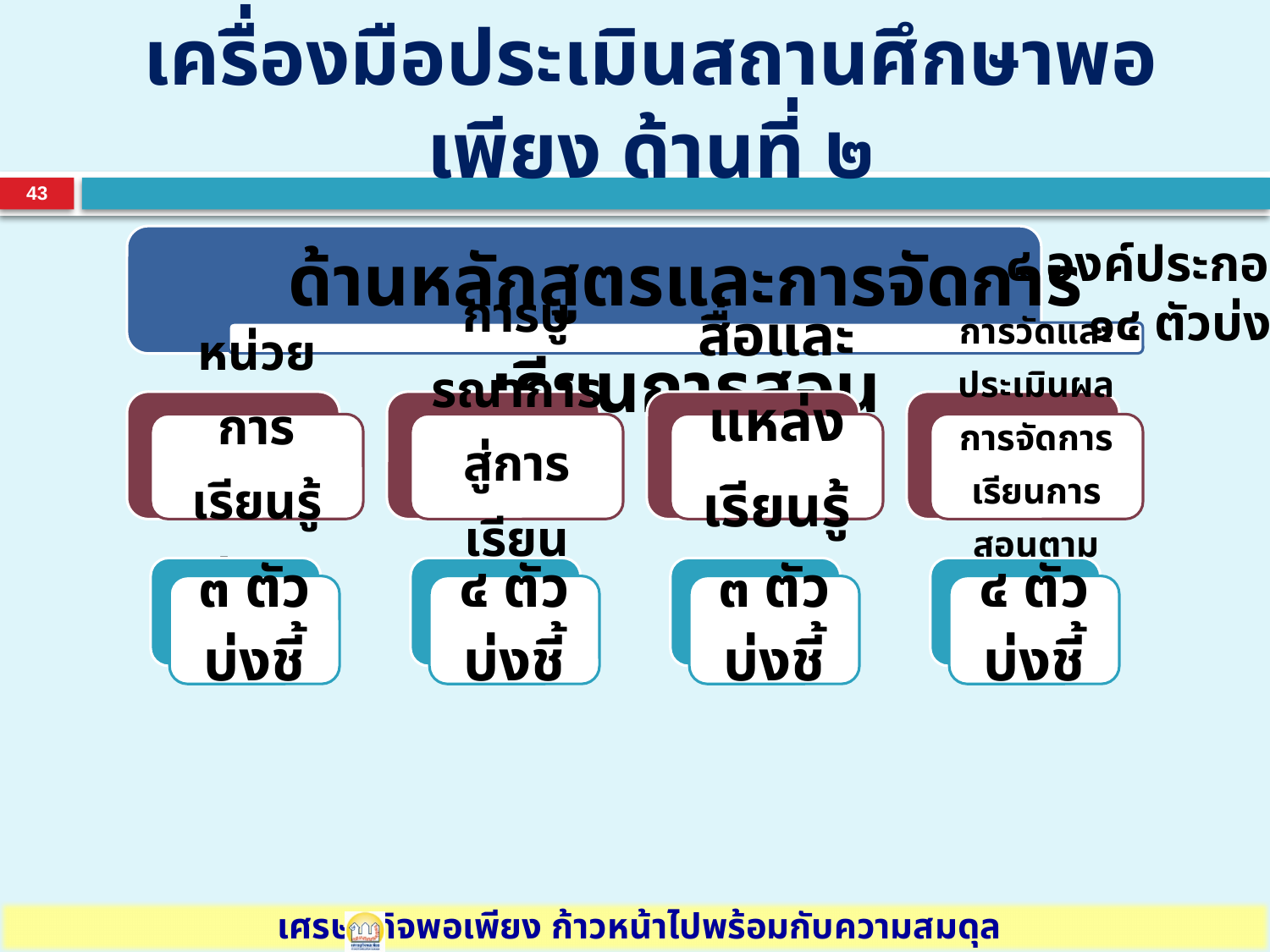

# เครื่องมือประเมินสถานศึกษาพอเพียง ด้านที่ ๒
43
๔ องค์ประกอบ
๑๔ ตัวบ่งชี้